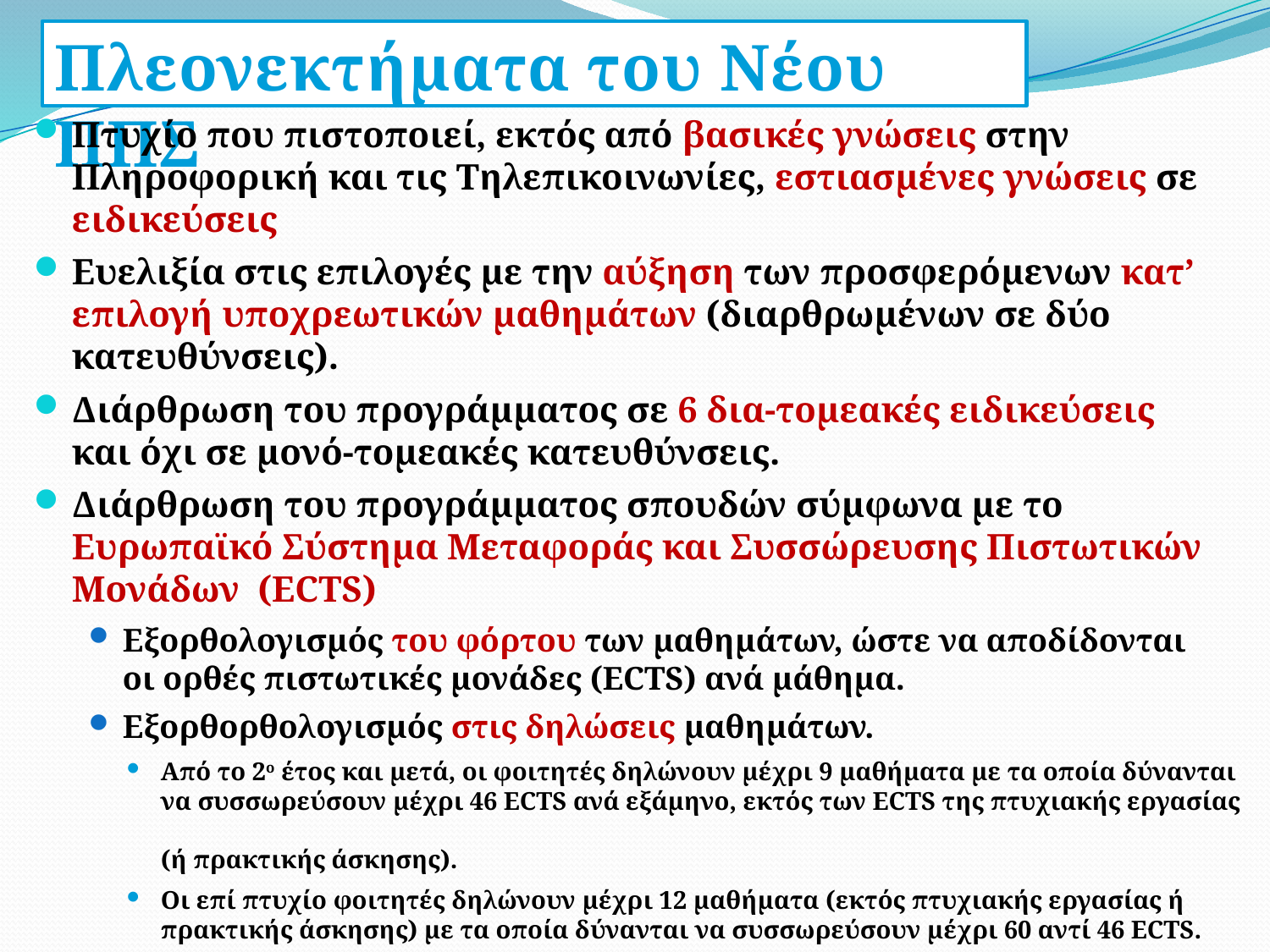

# Πλεονεκτήματα του Νέου ΠΠΣ
Πτυχίο που πιστοποιεί, εκτός από βασικές γνώσεις στην Πληροφορική και τις Τηλεπικοινωνίες, εστιασμένες γνώσεις σε ειδικεύσεις
Ευελιξία στις επιλογές με την αύξηση των προσφερόμενων κατ’ επιλογή υποχρεωτικών μαθημάτων (διαρθρωμένων σε δύο κατευθύνσεις).
Διάρθρωση του προγράμματος σε 6 δια-τομεακές ειδικεύσεις
και όχι σε μονό-τομεακές κατευθύνσεις.
Διάρθρωση του προγράμματος σπουδών σύμφωνα με το Ευρωπαϊκό Σύστημα Μεταφοράς και Συσσώρευσης Πιστωτικών Μονάδων  (ECTS)
Εξορθολογισμός του φόρτου των μαθημάτων, ώστε να αποδίδονται
οι ορθές πιστωτικές μονάδες (ECTS) ανά μάθημα.
Εξορθορθολογισμός στις δηλώσεις μαθημάτων.
Από το 2ο έτος και μετά, οι φοιτητές δηλώνουν μέχρι 9 μαθήματα με τα οποία δύνανται να συσσωρεύσουν μέχρι 46 ECTS ανά εξάμηνο, εκτός των ECTS της πτυχιακής εργασίας
(ή πρακτικής άσκησης).
Oι επί πτυχίο φοιτητές δηλώνουν μέχρι 12 μαθήματα (εκτός πτυχιακής εργασίας ή πρακτικής άσκησης) με τα οποία δύνανται να συσσωρεύσουν μέχρι 60 αντί 46 ECTS.
Μεγαλύτερες δυνατότητες κινητικότητας φοιτητών και μεταφοράς μέχρι 30 πιστωτικών μονάδων (ECTS) σε μαθήματα συναφή με την Πληροφορική και τις Τηλεπικοινωνίες